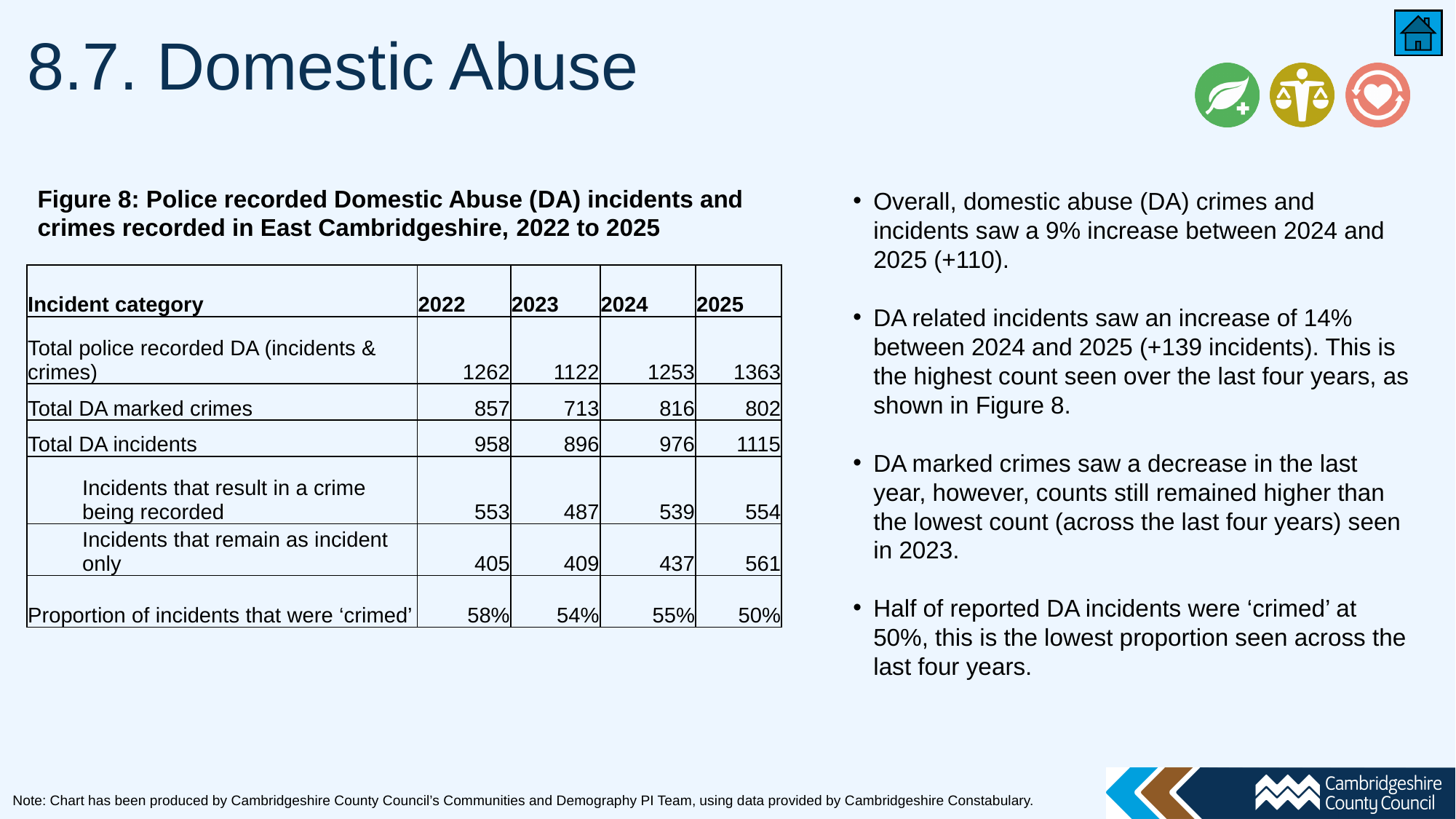

# 8.7. Domestic Abuse
Figure 8: Police recorded Domestic Abuse (DA) incidents and crimes recorded in East Cambridgeshire, 2022 to 2025
Overall, domestic abuse (DA) crimes and incidents saw a 9% increase between 2024 and 2025 (+110).

DA related incidents saw an increase of 14% between 2024 and 2025 (+139 incidents). This is the highest count seen over the last four years, as shown in Figure 8.

DA marked crimes saw a decrease in the last year, however, counts still remained higher than the lowest count (across the last four years) seen in 2023.

Half of reported DA incidents were ‘crimed’ at 50%, this is the lowest proportion seen across the last four years.

| Incident category | 2022 | 2023 | 2024 | 2025 |
| --- | --- | --- | --- | --- |
| Total police recorded DA (incidents & crimes) | 1262 | 1122 | 1253 | 1363 |
| Total DA marked crimes | 857 | 713 | 816 | 802 |
| Total DA incidents | 958 | 896 | 976 | 1115 |
| Incidents that result in a crime being recorded | 553 | 487 | 539 | 554 |
| Incidents that remain as incident only | 405 | 409 | 437 | 561 |
| Proportion of incidents that were ‘crimed’ | 58% | 54% | 55% | 50% |
Note: Chart has been produced by Cambridgeshire County Council’s Communities and Demography PI Team, using data provided by Cambridgeshire Constabulary.